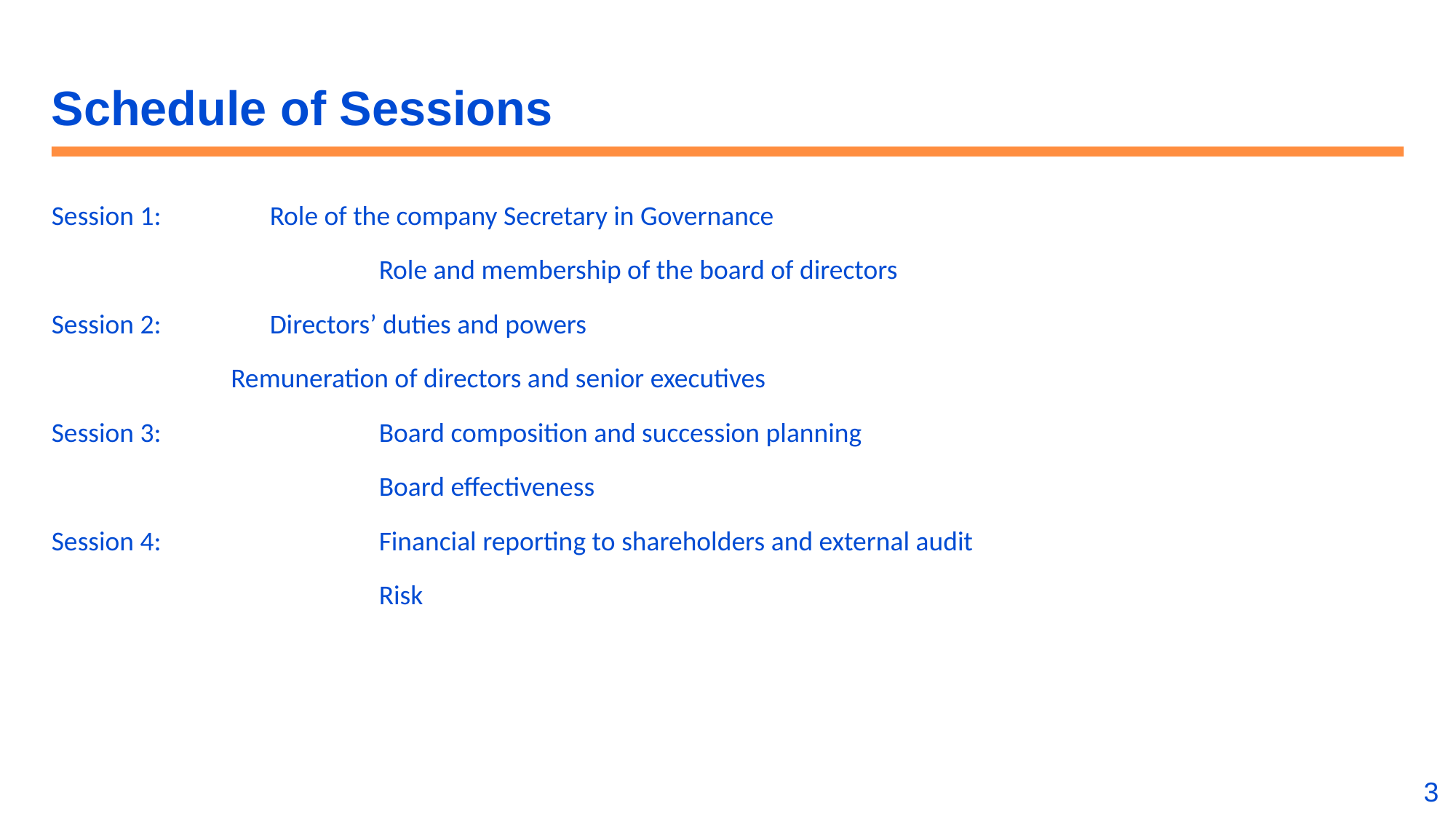

# Schedule of Sessions
Session 1:        	Role of the company Secretary in Governance
                        		Role and membership of the board of directors
Session 2:        	Directors’ duties and powers
                             Remuneration of directors and senior executives
Session 3:    		Board composition and succession planning
                        		Board effectiveness
Session 4:       		Financial reporting to shareholders and external audit
                        		Risk